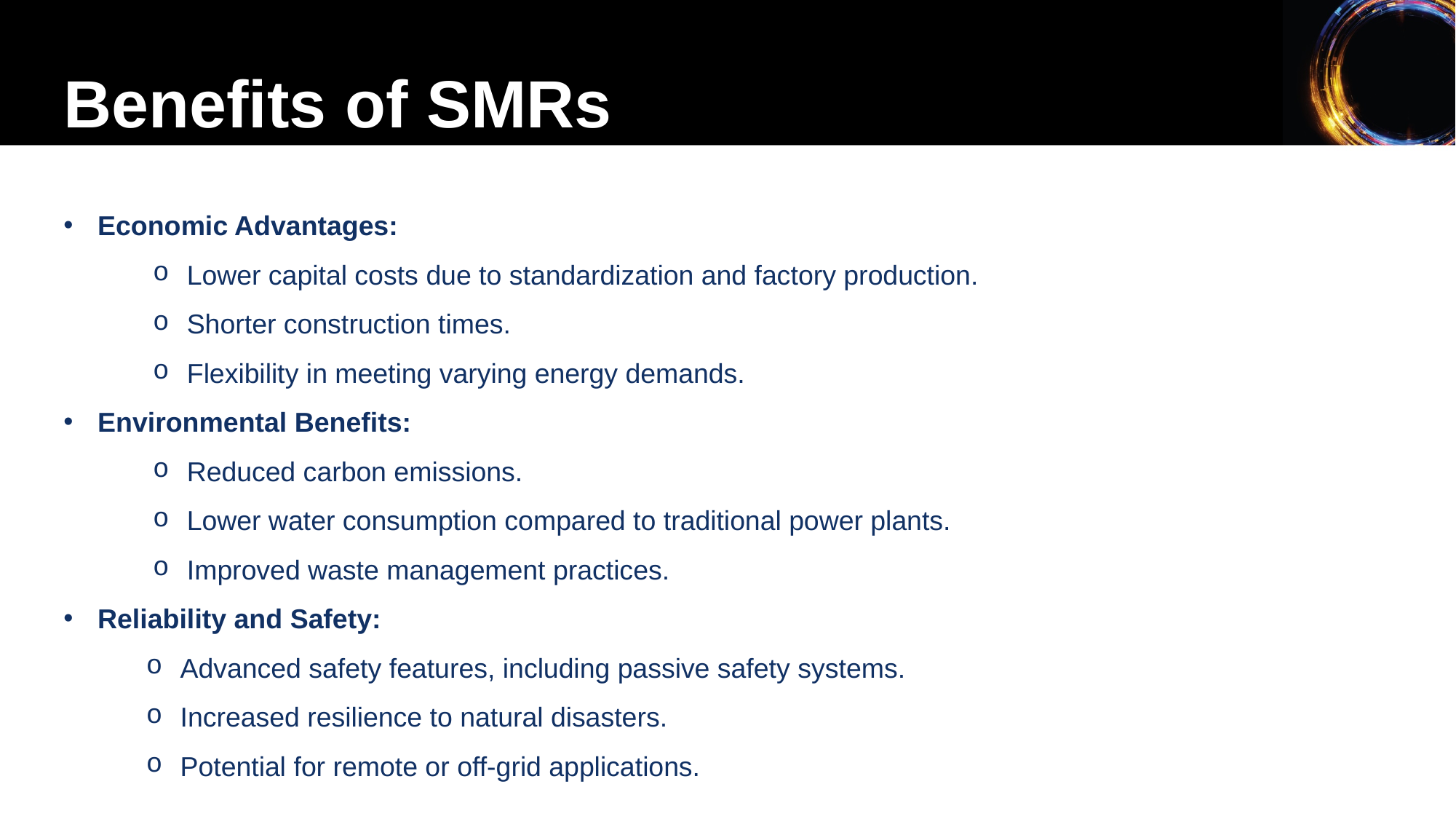

Benefits of SMRs
Economic Advantages:
Lower capital costs due to standardization and factory production.
Shorter construction times.
Flexibility in meeting varying energy demands.
Environmental Benefits:
Reduced carbon emissions.
Lower water consumption compared to traditional power plants.
Improved waste management practices.
Reliability and Safety:
Advanced safety features, including passive safety systems.
Increased resilience to natural disasters.
Potential for remote or off-grid applications.